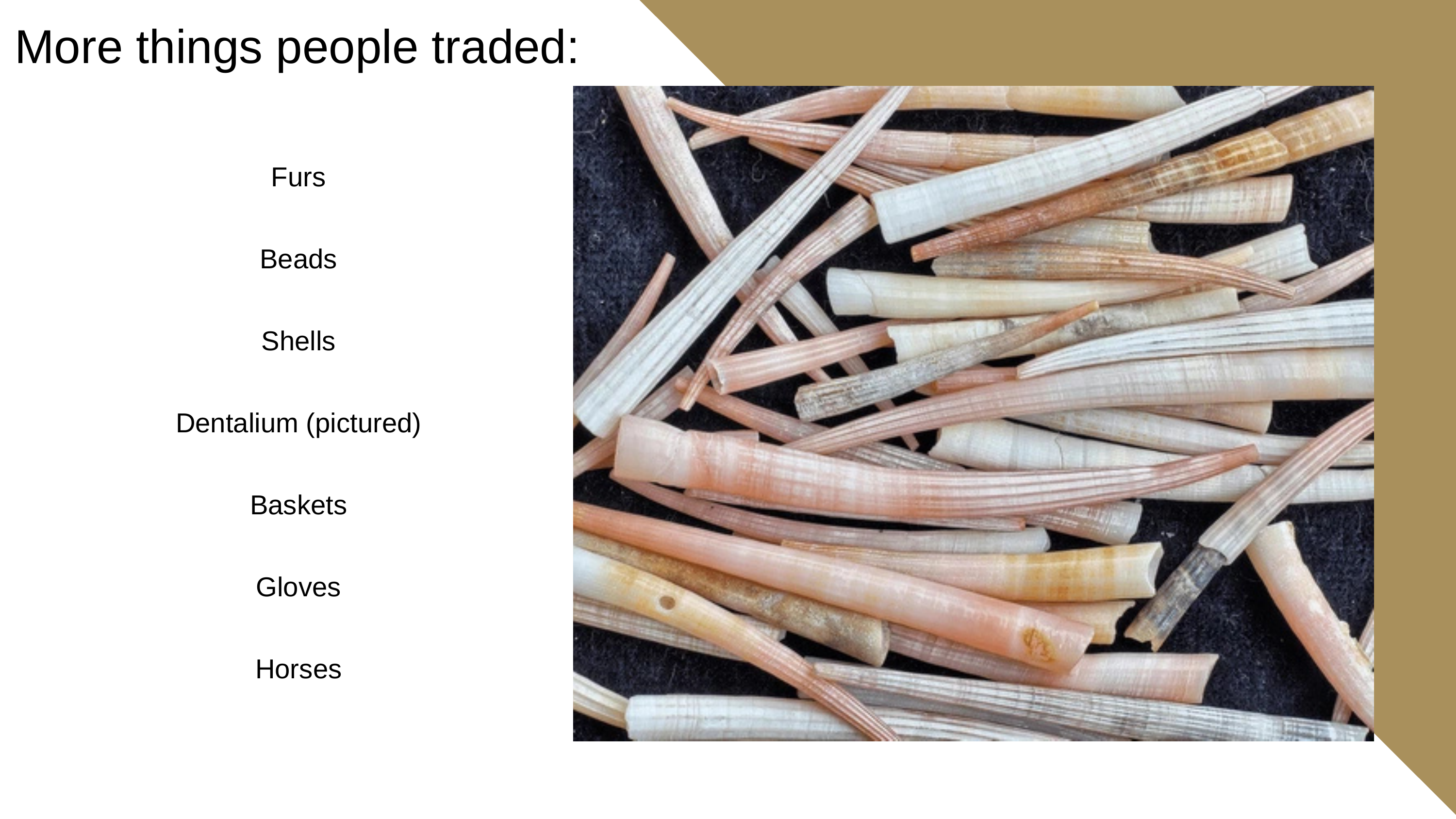

More things people traded:

Furs

Beads

Shells

Dentalium (pictured)

Baskets

Gloves

Horses